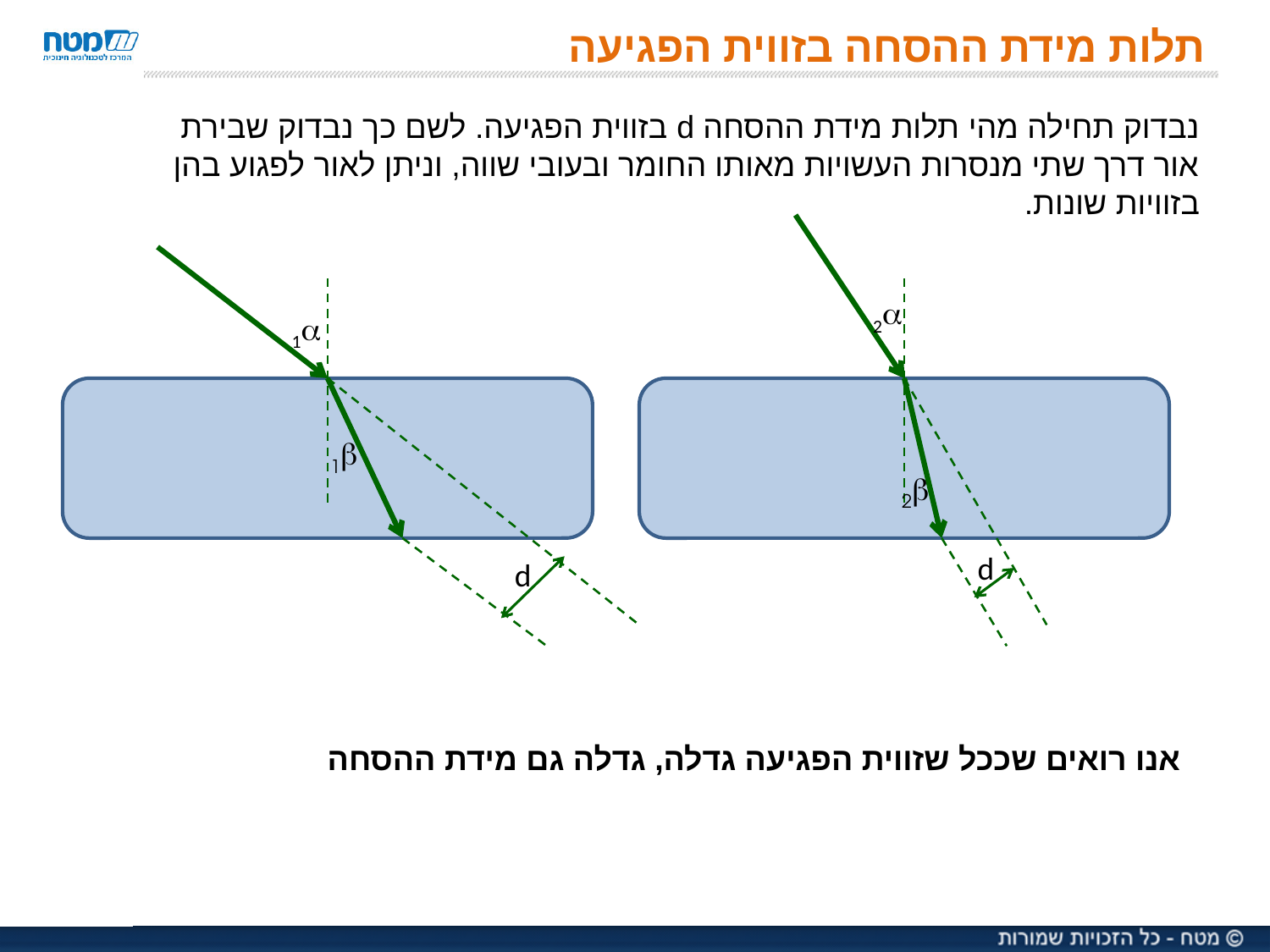

# תלות מידת ההסחה בזווית הפגיעה
נבדוק תחילה מהי תלות מידת ההסחה d בזווית הפגיעה. לשם כך נבדוק שבירת אור דרך שתי מנסרות העשויות מאותו החומר ובעובי שווה, וניתן לאור לפגוע בהן בזוויות שונות.
2α
1α

1β
2β
d
d
אנו רואים שככל שזווית הפגיעה גדלה, גדלה גם מידת ההסחה